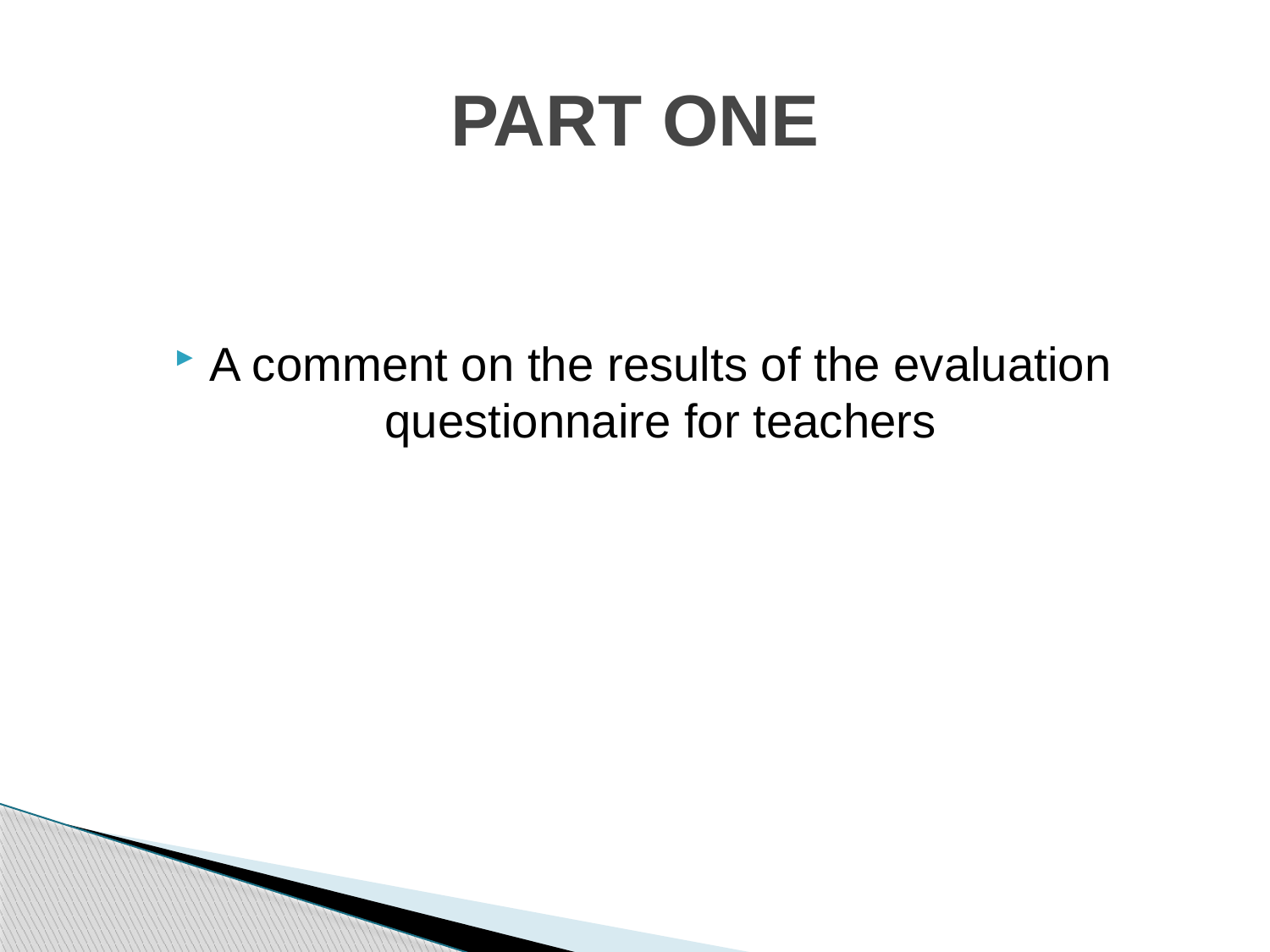

# PART ONE

A comment on the results of the evaluation questionnaire for teachers